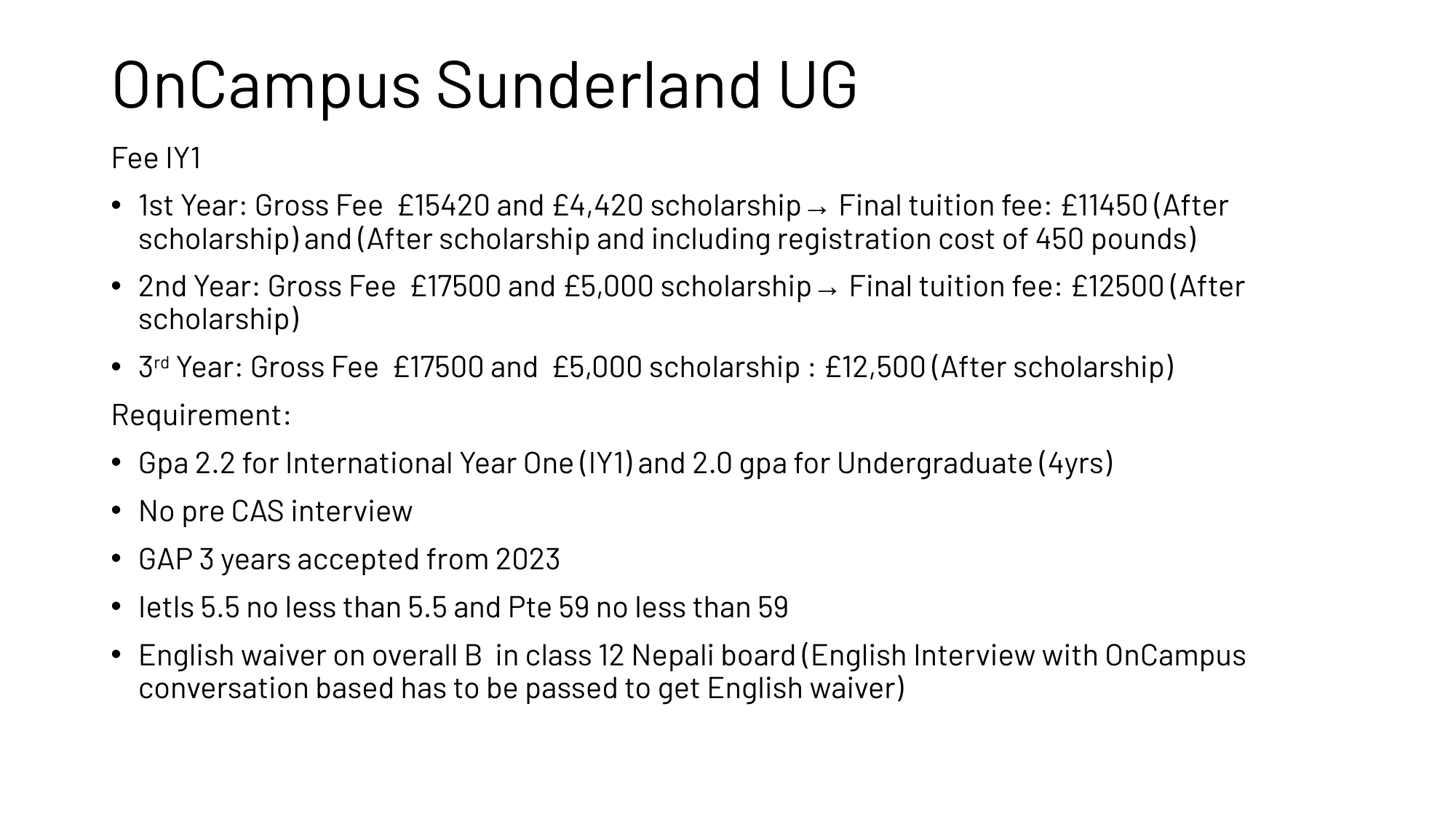

# OnCampus Sunderland UG
Fee IY1
1st Year: Gross Fee  £15420 and £4,420 scholarship→ Final tuition fee: £11450 (After scholarship) and (After scholarship and including registration cost of 450 pounds)
2nd Year: Gross Fee  £17500 and £5,000 scholarship→ Final tuition fee: £12500 (After scholarship)
3rd Year: Gross Fee  £17500 and  £5,000 scholarship : £12,500 (After scholarship)
Requirement:
Gpa 2.2 for International Year One (IY1) and 2.0 gpa for Undergraduate (4yrs)
No pre CAS interview
GAP 3 years accepted from 2023
Ietls 5.5 no less than 5.5 and Pte 59 no less than 59
English waiver on overall B  in class 12 Nepali board (English Interview with OnCampus conversation based has to be passed to get English waiver)